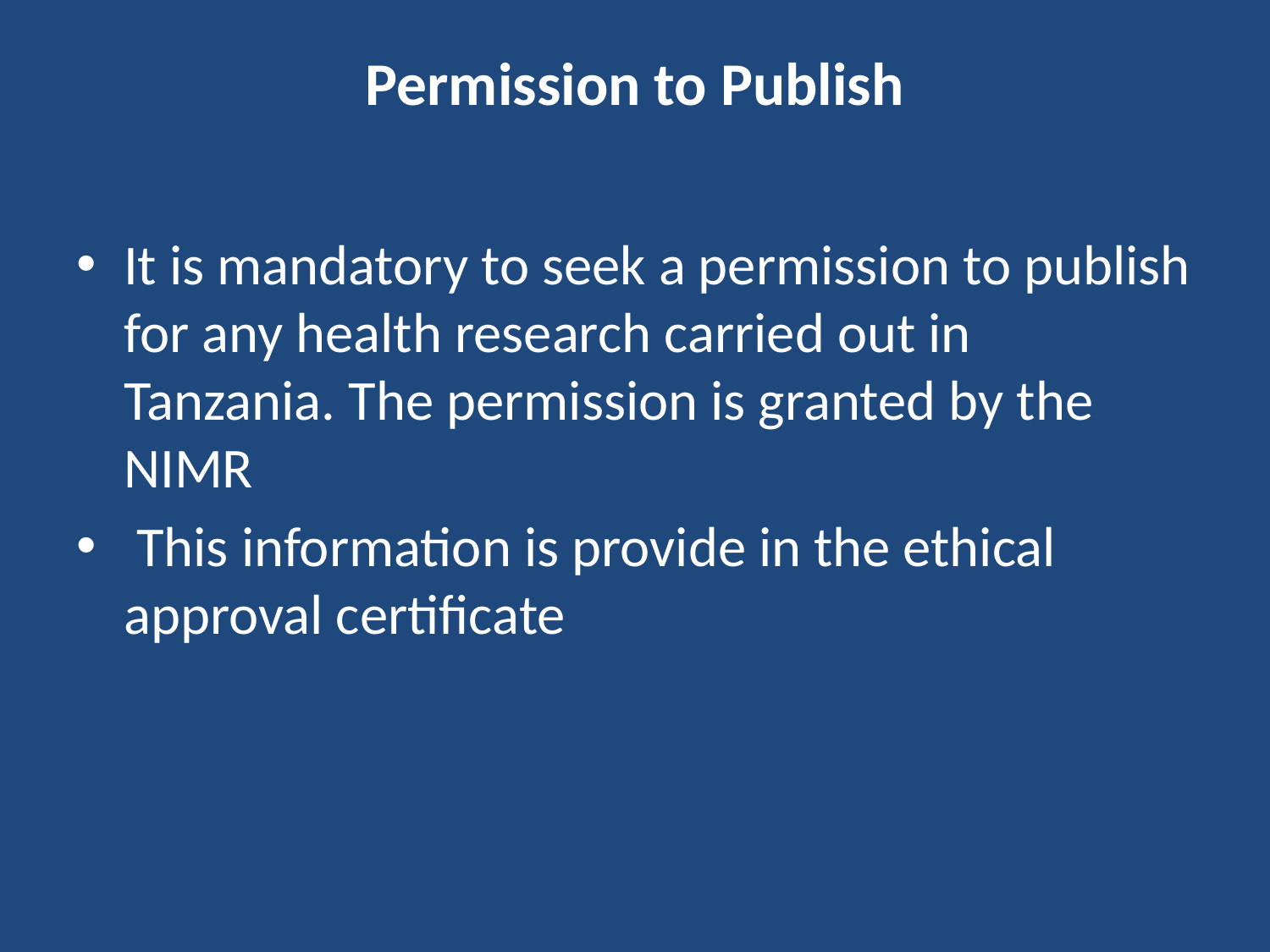

# Permission to Publish
It is mandatory to seek a permission to publish for any health research carried out in Tanzania. The permission is granted by the NIMR
 This information is provide in the ethical approval certificate